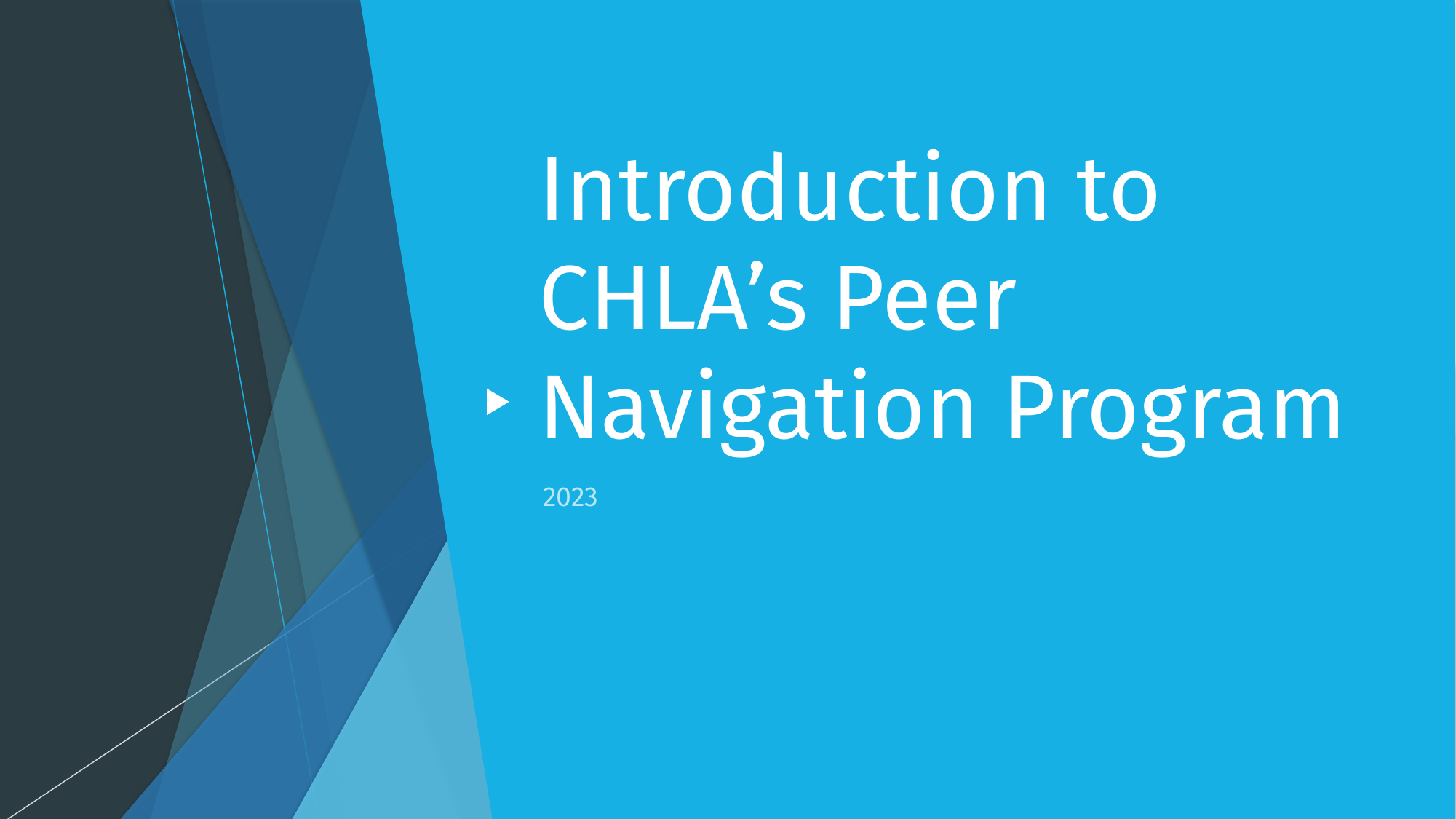

# Introduction to CHLA’s Peer Navigation Program

2023